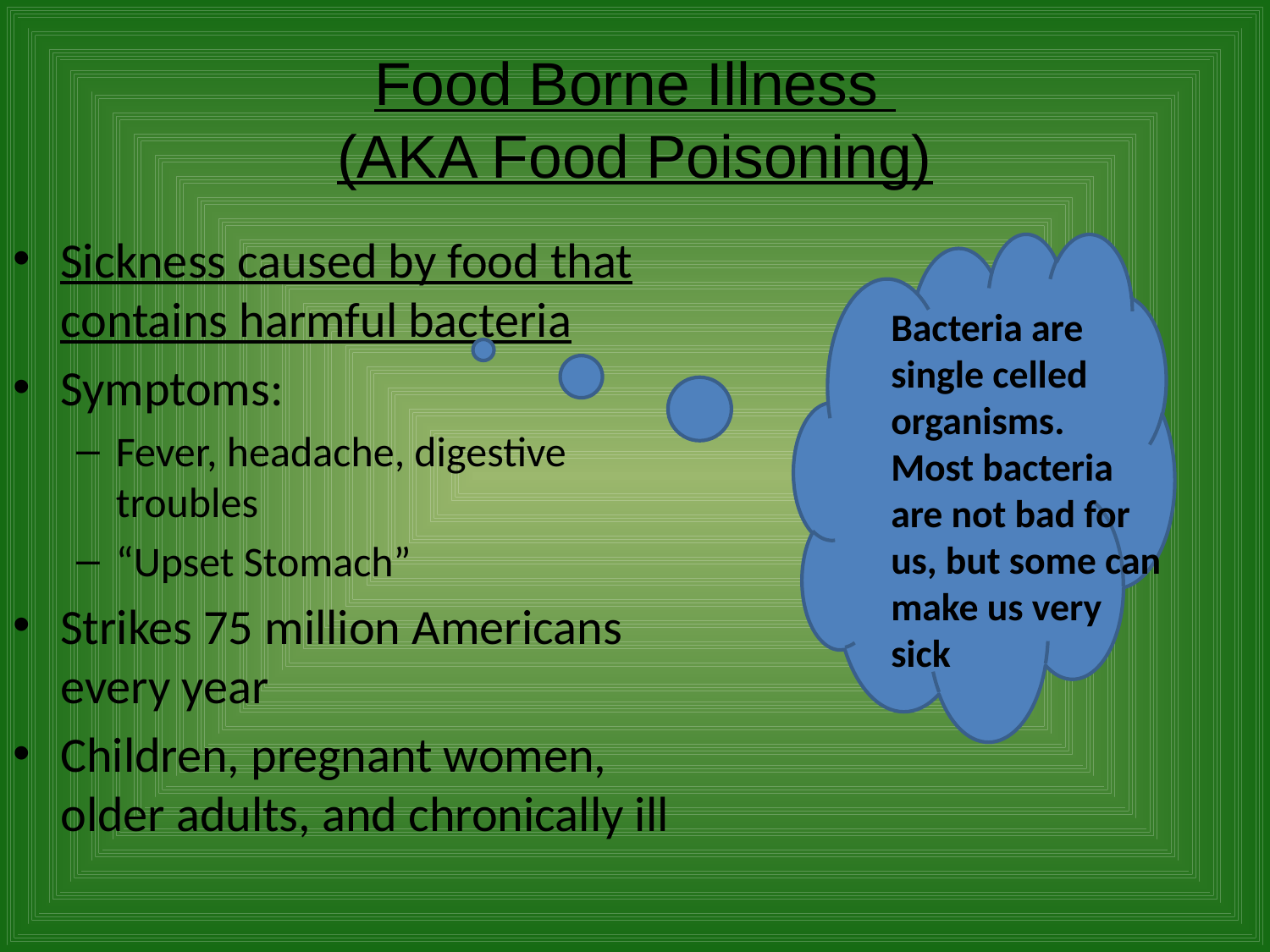

# Food Borne Illness (AKA Food Poisoning)
Sickness caused by food that contains harmful bacteria
Symptoms:
Fever, headache, digestive troubles
“Upset Stomach”
Strikes 75 million Americans every year
Children, pregnant women, older adults, and chronically ill

Bacteria are single celled organisms.  Most bacteria are not bad for us, but some can make us very sick